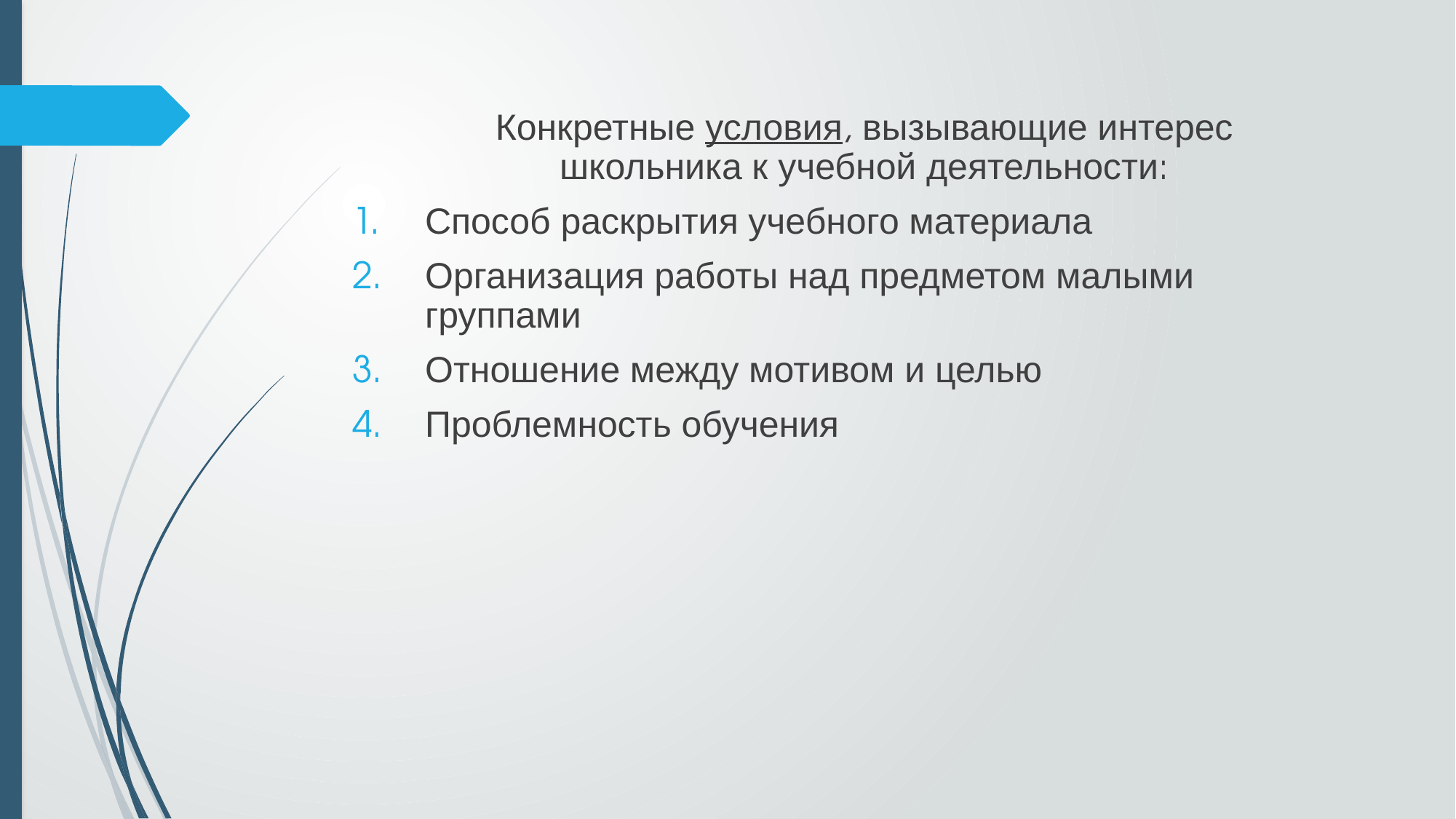

Конкретные условия, вызывающие интерес школьника к учебной деятельности:
Способ раскрытия учебного материала
Организация работы над предметом малыми группами
Отношение между мотивом и целью
Проблемность обучения